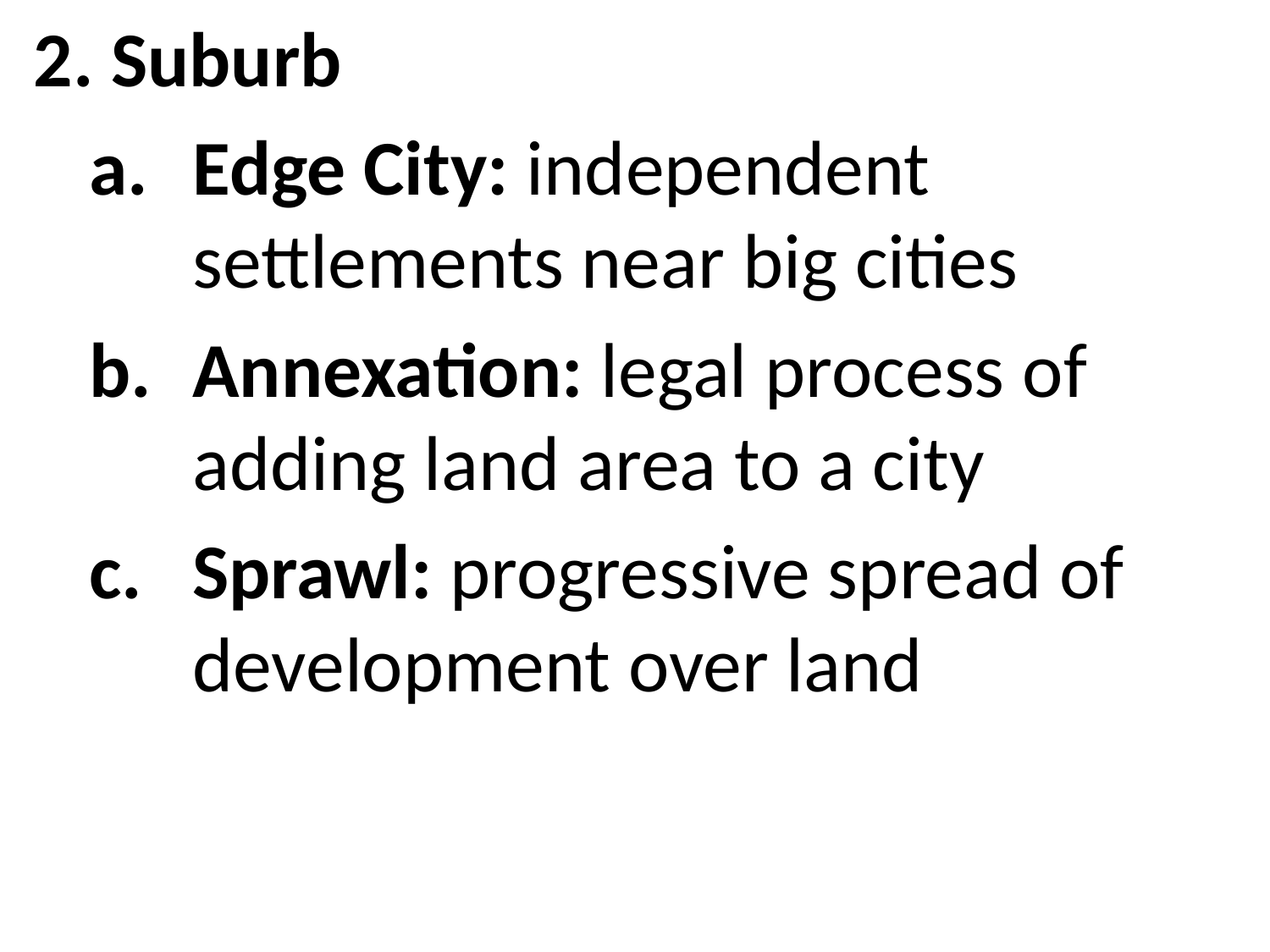

2. Suburb
Edge City: independent settlements near big cities
Annexation: legal process of adding land area to a city
Sprawl: progressive spread of development over land